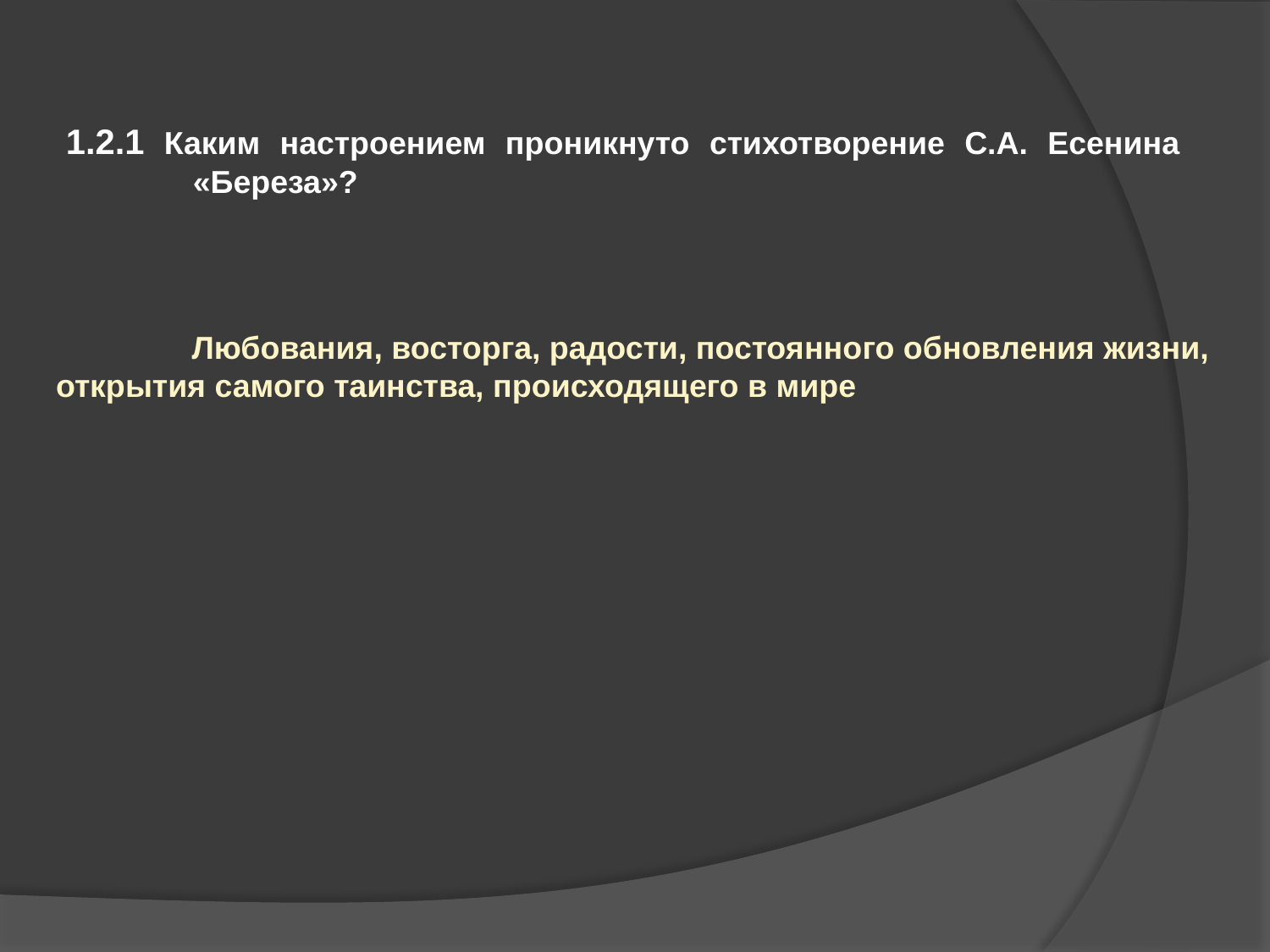

1.2.1 Каким настроением проникнуто стихотворение С.А. Есенина 	«Береза»?

# Любования, восторга, радости, постоянного обновления жизни, открытия самого таинства, происходящего в мире